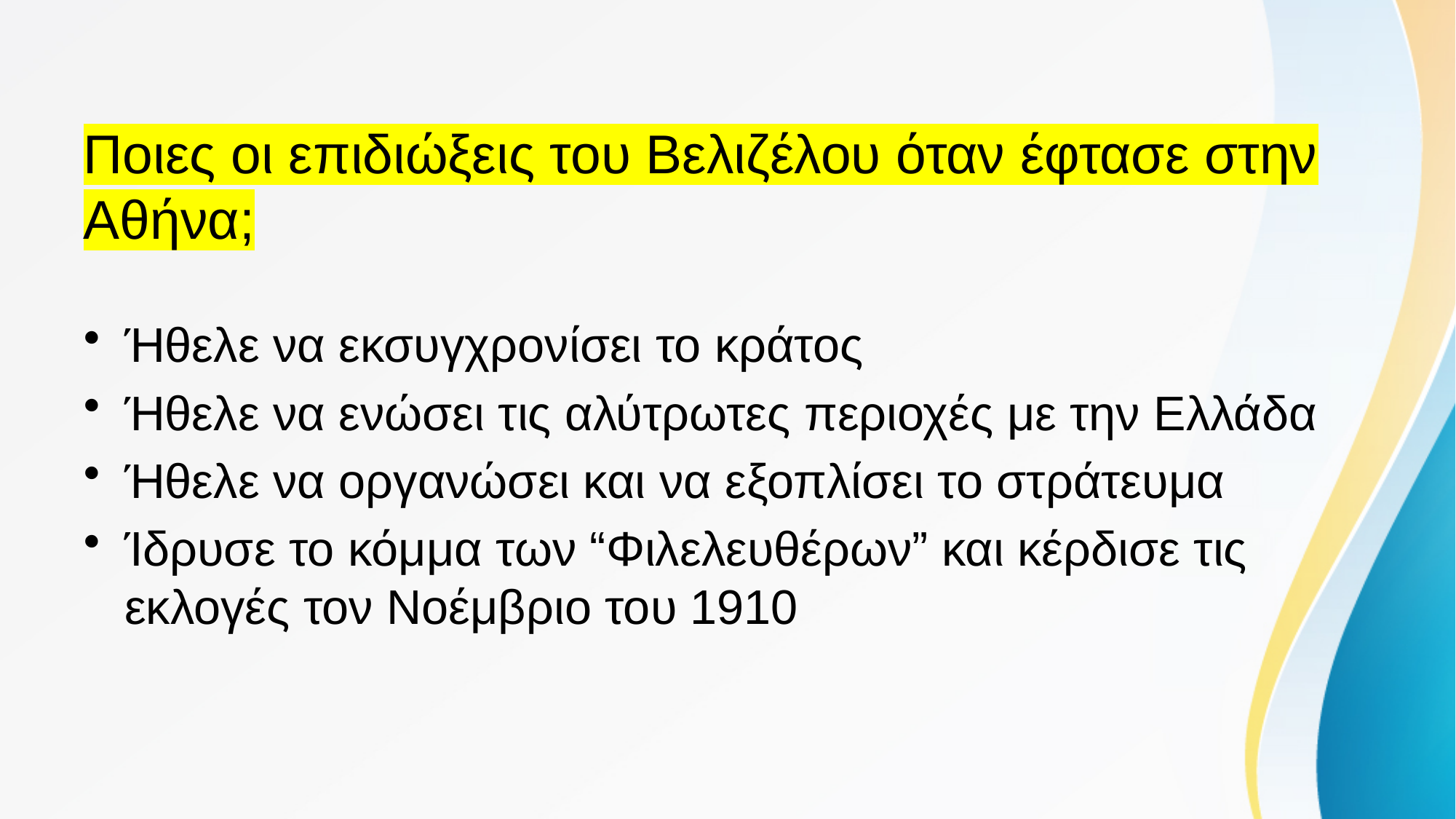

# Ποιες οι επιδιώξεις του Βελιζέλου όταν έφτασε στην Αθήνα;
Ήθελε να εκσυγχρονίσει το κράτος
Ήθελε να ενώσει τις αλύτρωτες περιοχές με την Ελλάδα
Ήθελε να οργανώσει και να εξοπλίσει το στράτευμα
Ίδρυσε το κόμμα των “Φιλελευθέρων” και κέρδισε τις εκλογές τον Νοέμβριο του 1910